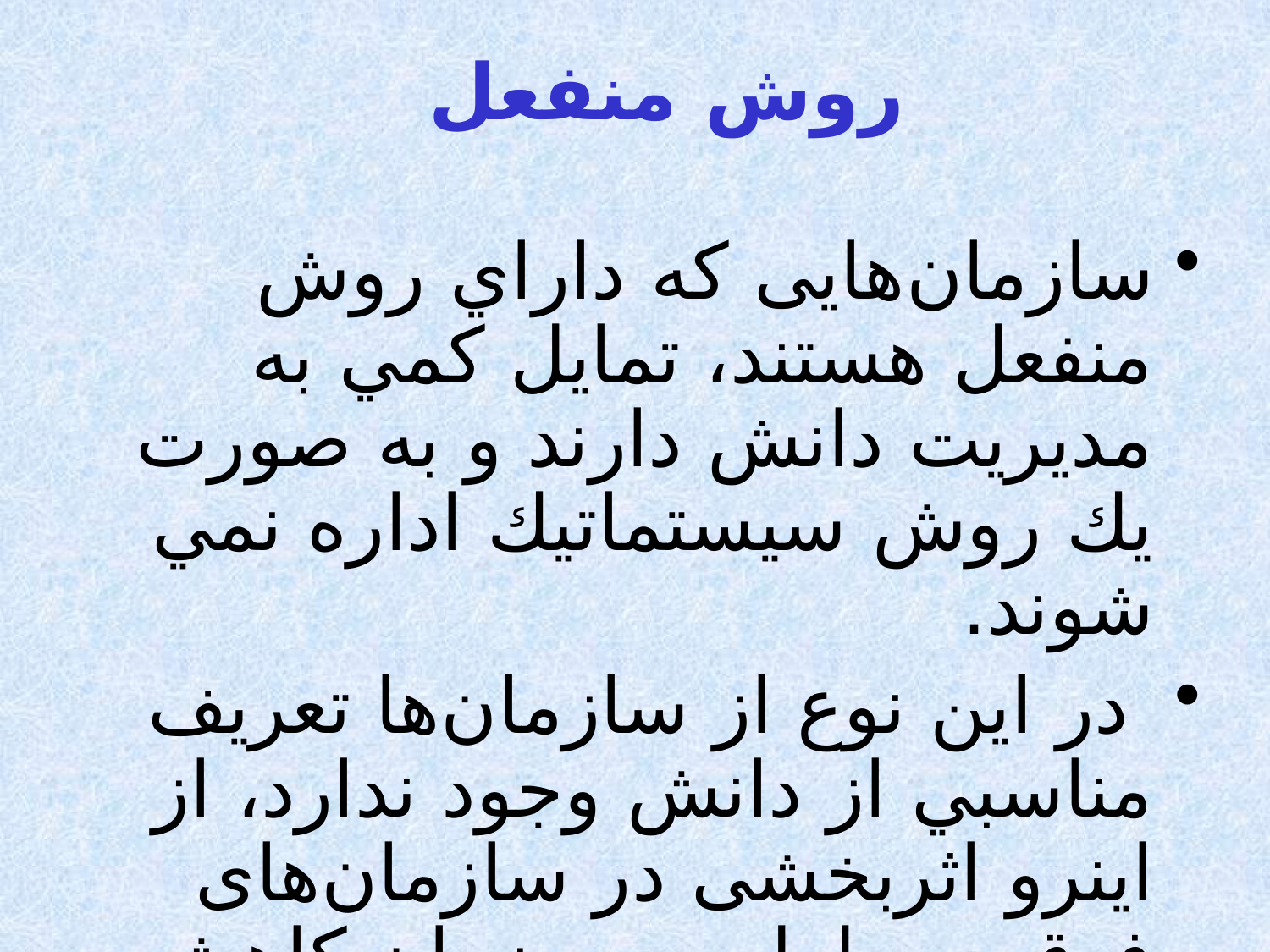

روش منفعل
سازمان‌هایی كه داراي روش منفعل هستند، تمايل كمي به مدیریت دانش دارند و به صورت يك روش سيستماتيك اداره نمي شوند.
 در اين نوع از سازمان‌ها تعريف مناسبي از دانش وجود ندارد، از اینرو اثربخشی در سازمان‌های فوق در طول مدت زمان کاهش می‌یابد.